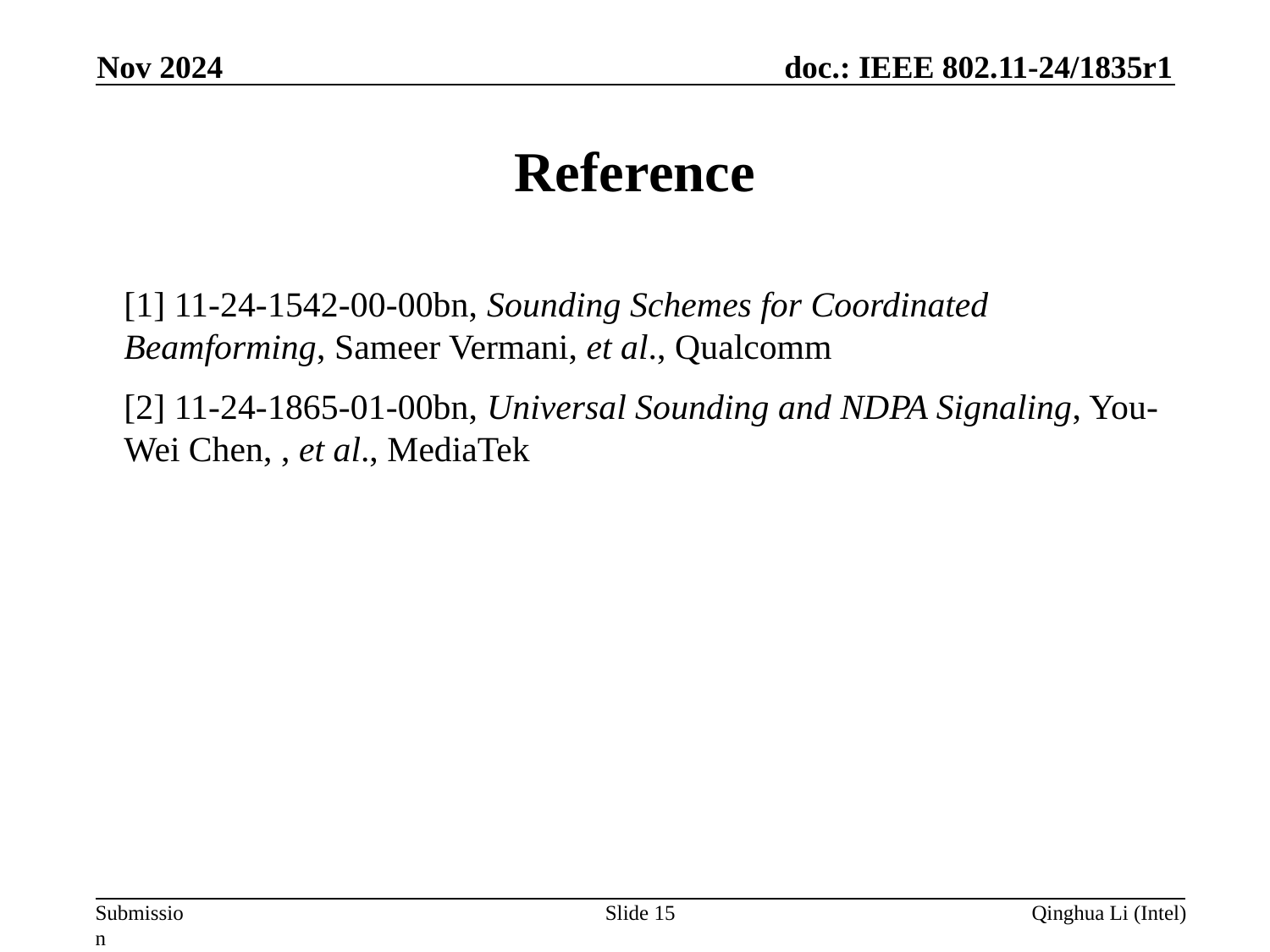

Nov 2024
# Reference
[1] 11-24-1542-00-00bn, Sounding Schemes for Coordinated Beamforming, Sameer Vermani, et al., Qualcomm
[2] 11-24-1865-01-00bn, Universal Sounding and NDPA Signaling, You-Wei Chen, , et al., MediaTek
Slide 15
Qinghua Li (Intel)